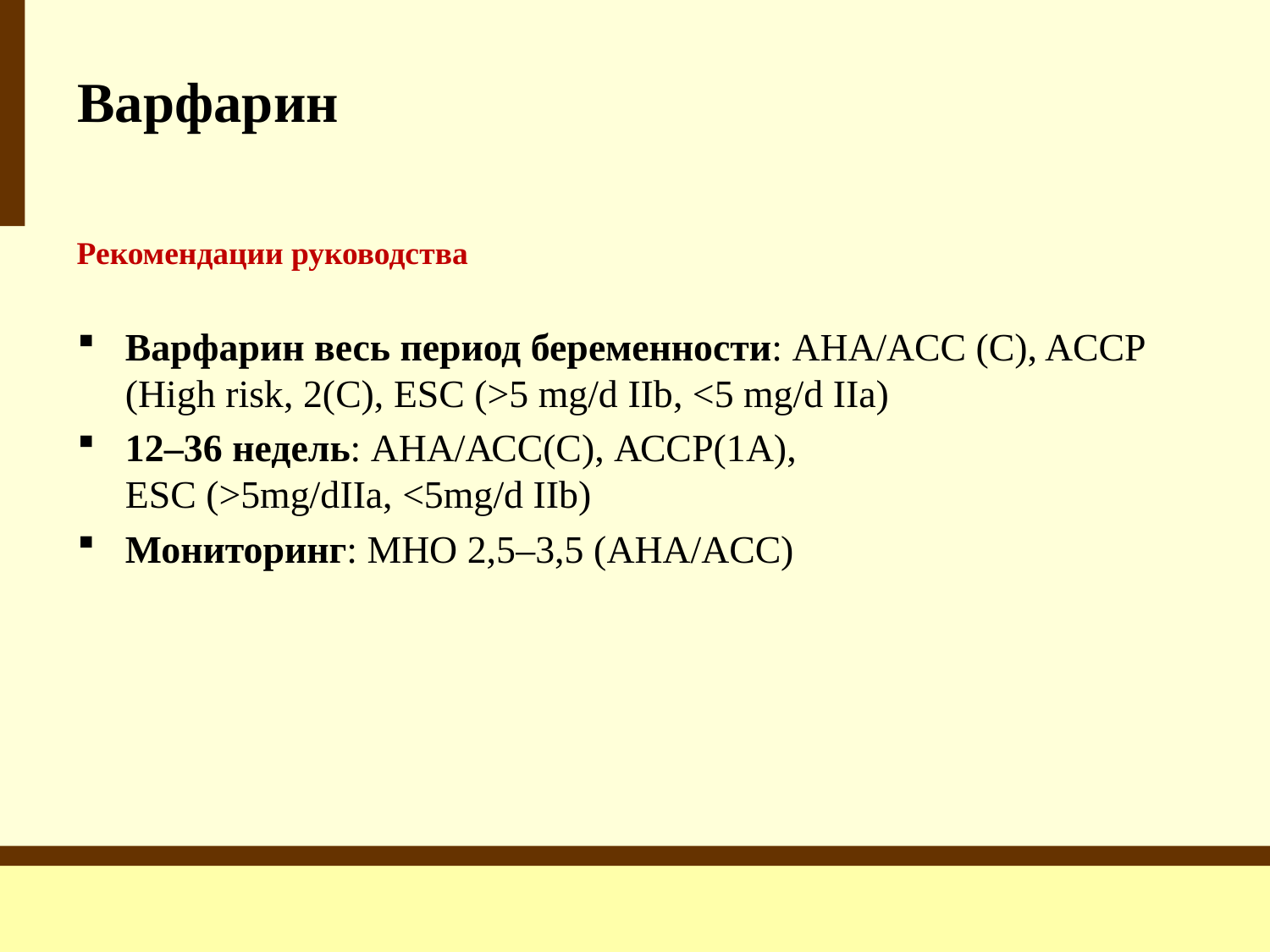

Варфарин
Рекомендации руководства
Варфарин весь период беременности: AHA/ACC (C), ACCP (High risk, 2(C), ESC (>5 mg/d IIb, <5 mg/d IIa)
12–36 недель: АНА/АСС(С), АССP(1A),
ESC (>5mg/dIIa, <5mg/d IIb)
Мониторинг: МНО 2,5–3,5 (AHA/ACC)